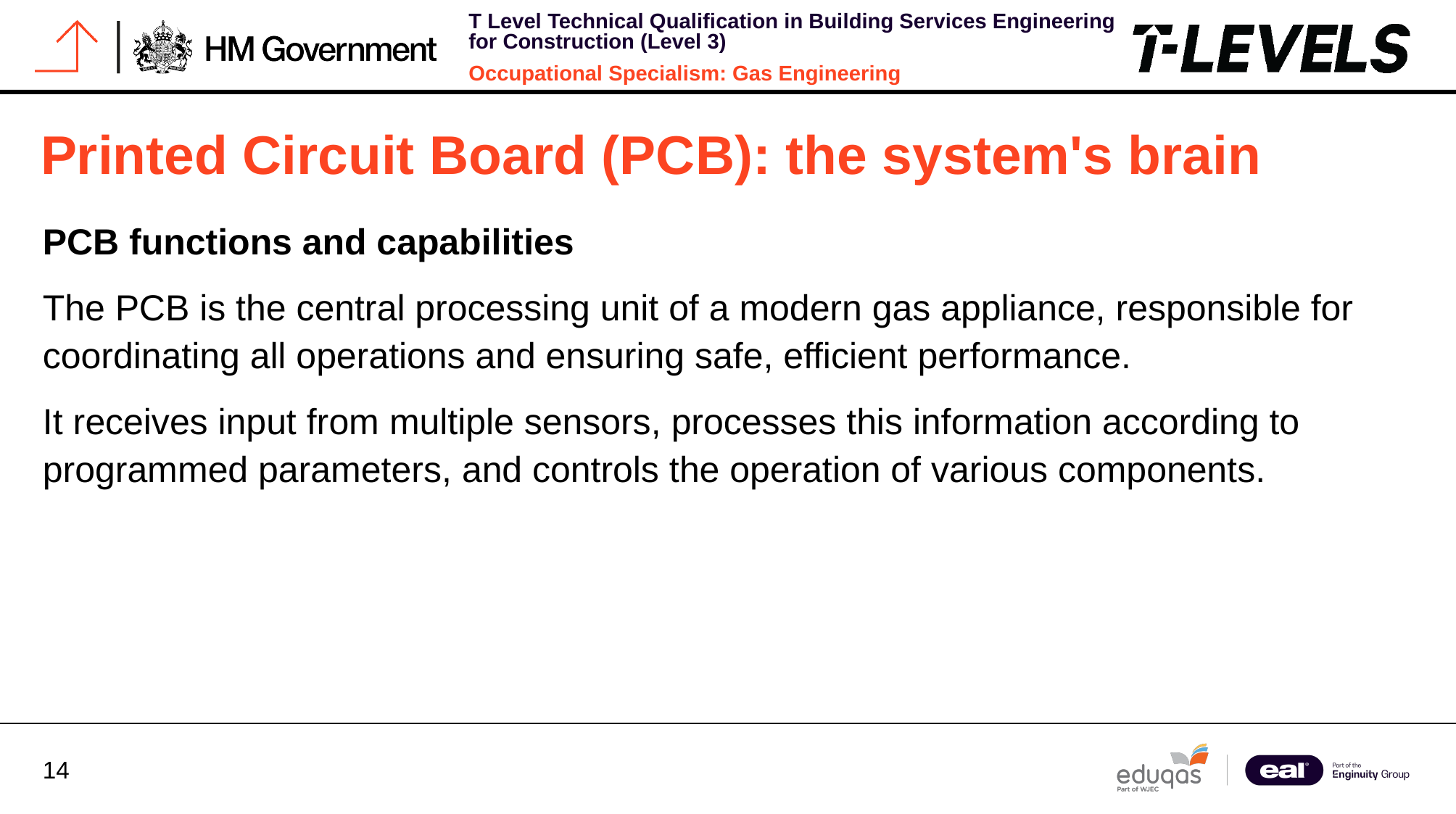

# Printed Circuit Board (PCB): the system's brain
PCB functions and capabilities
The PCB is the central processing unit of a modern gas appliance, responsible for coordinating all operations and ensuring safe, efficient performance.
It receives input from multiple sensors, processes this information according to programmed parameters, and controls the operation of various components.